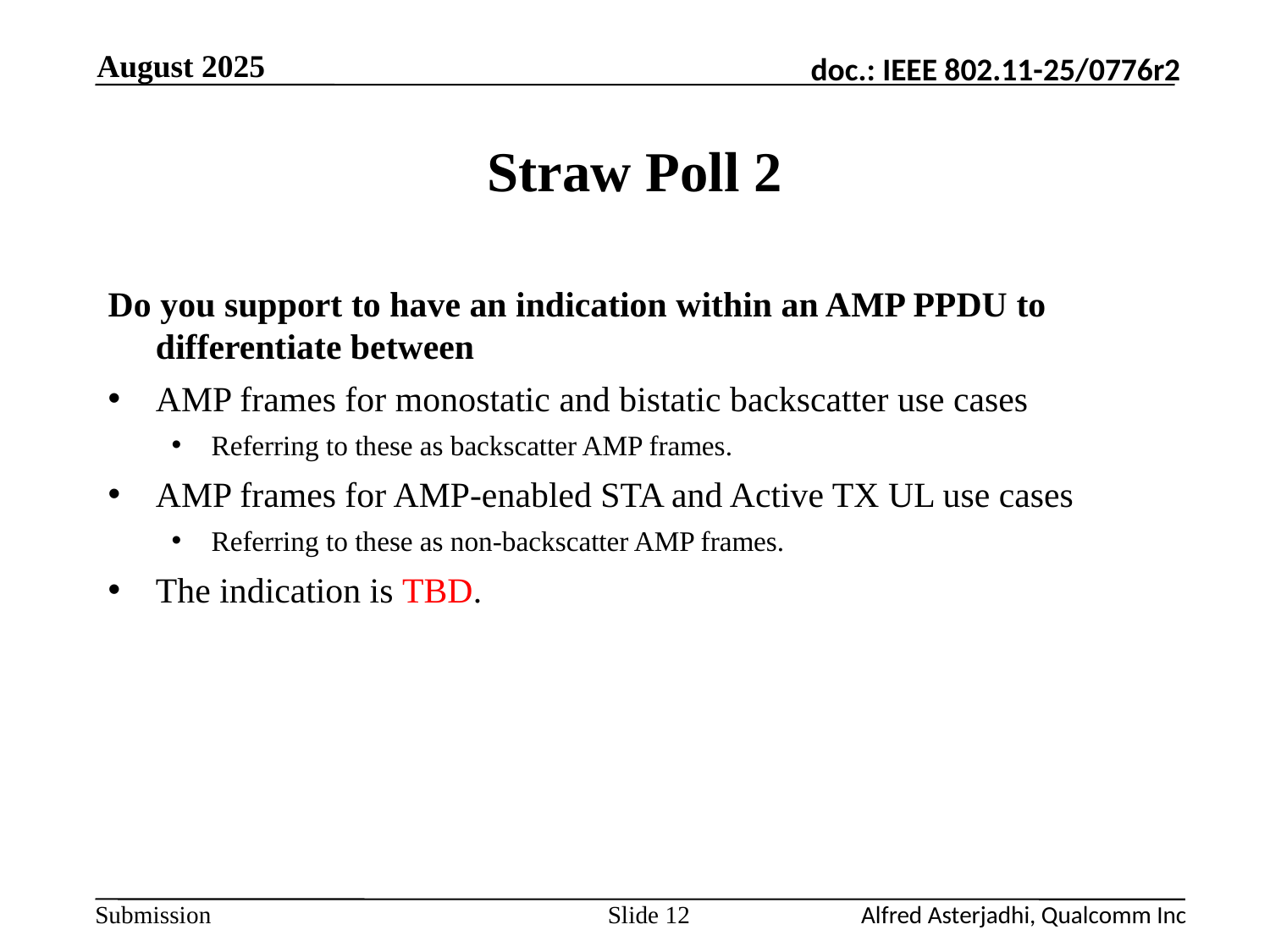

August 2025
# Straw Poll 2
Do you support to have an indication within an AMP PPDU to differentiate between
AMP frames for monostatic and bistatic backscatter use cases
Referring to these as backscatter AMP frames.
AMP frames for AMP-enabled STA and Active TX UL use cases
Referring to these as non-backscatter AMP frames.
The indication is TBD.
Slide 12
Alfred Asterjadhi, Qualcomm Inc